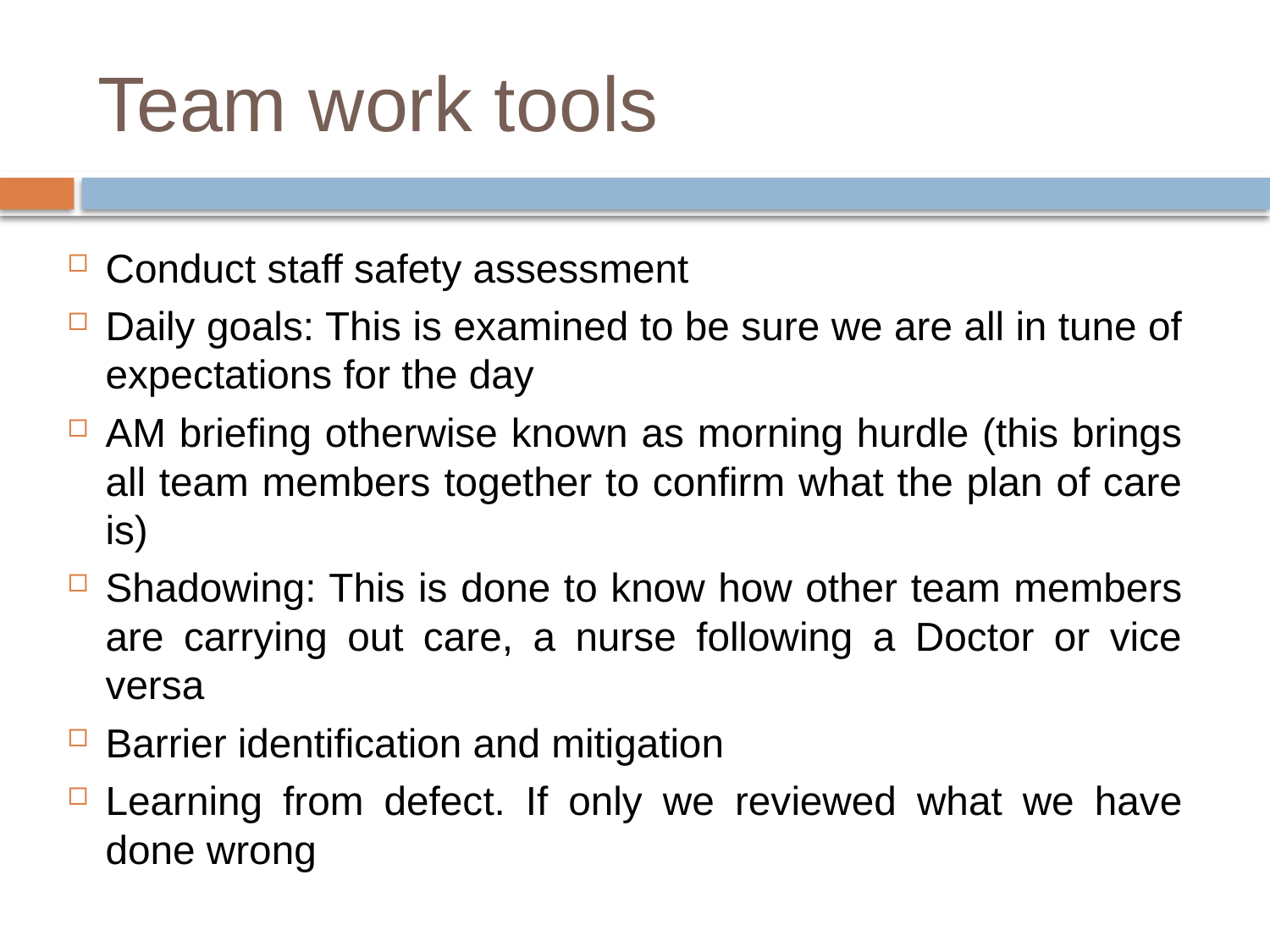

# Team work tools
Conduct staff safety assessment
Daily goals: This is examined to be sure we are all in tune of expectations for the day
AM briefing otherwise known as morning hurdle (this brings all team members together to confirm what the plan of care is)
Shadowing: This is done to know how other team members are carrying out care, a nurse following a Doctor or vice versa
Barrier identification and mitigation
Learning from defect. If only we reviewed what we have done wrong